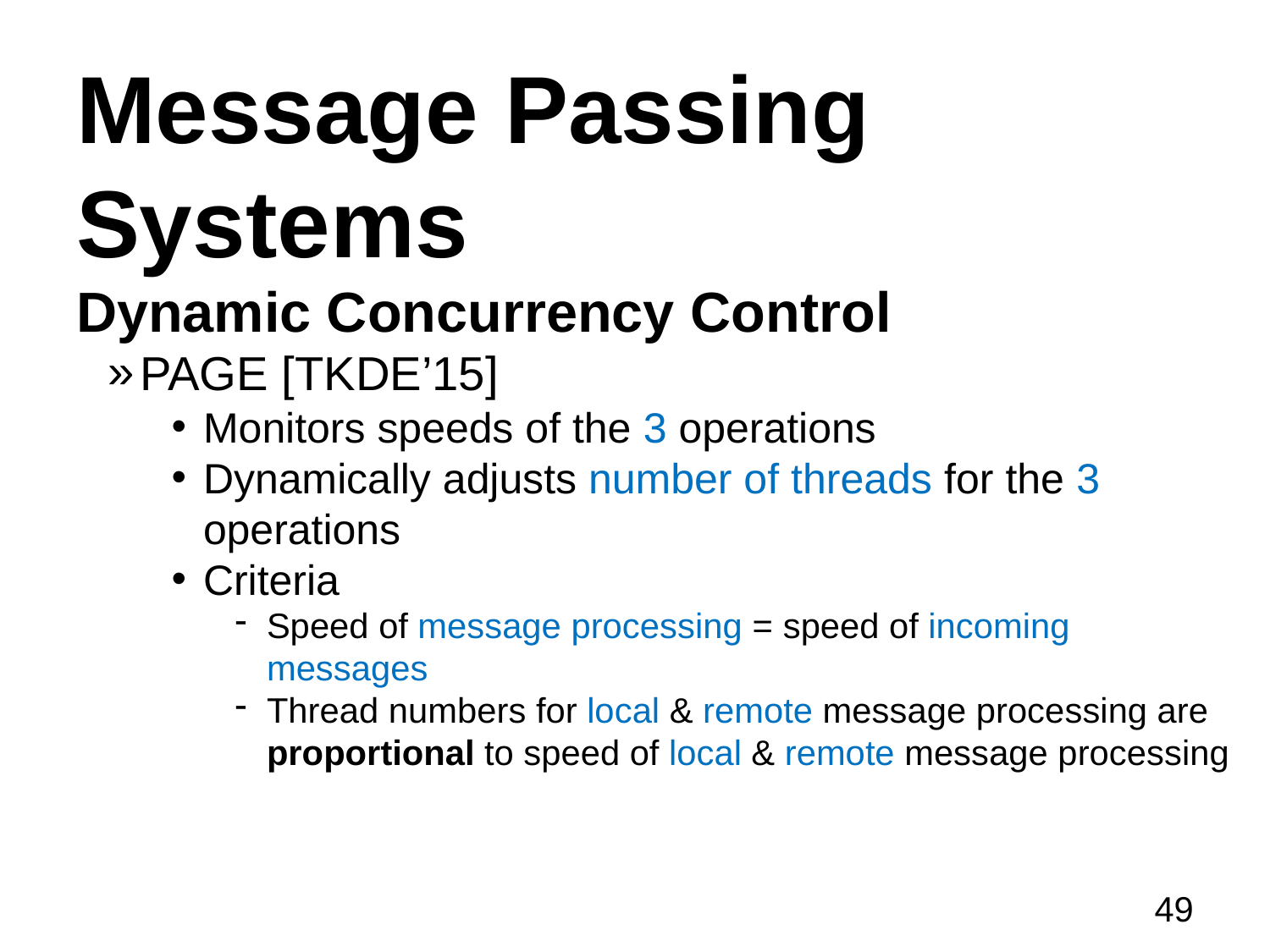

# Message Passing Systems
Dynamic Concurrency Control
PAGE [TKDE’15]
Monitors speeds of the 3 operations
Dynamically adjusts number of threads for the 3 operations
Criteria
Speed of message processing = speed of incoming messages
Thread numbers for local & remote message processing are proportional to speed of local & remote message processing
49